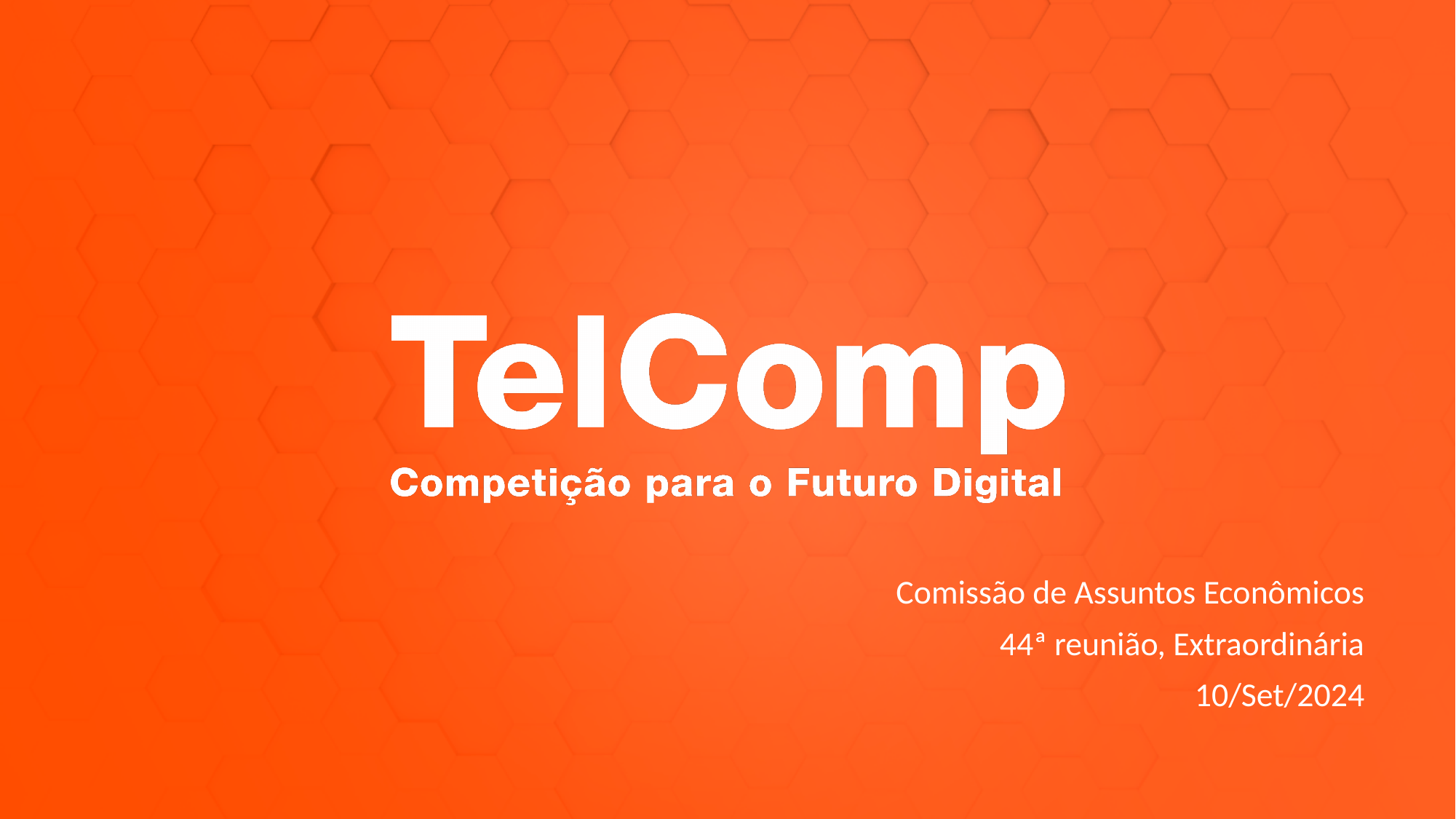

Comissão de Assuntos Econômicos
44ª reunião, Extraordinária
10/Set/2024